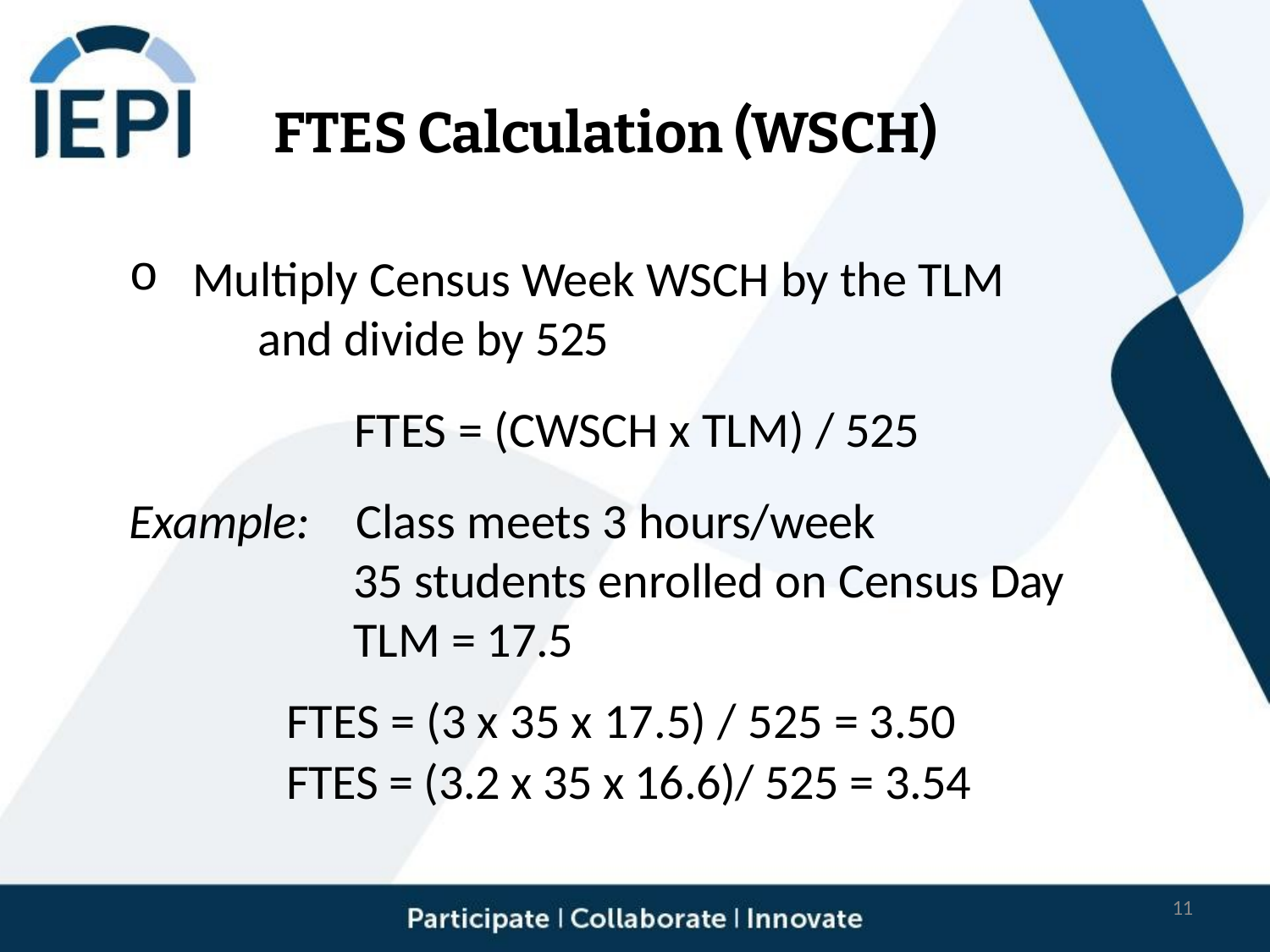

# FTES Calculation (WSCH)
Multiply Census Week WSCH by the TLM 	and divide by 525
FTES = (CWSCH x TLM) / 525
Class meets 3 hours/week
35 students enrolled on Census Day TLM = 17.5
Example:
FTES = (3 x 35 x 17.5) / 525 = 3.50
FTES = (3.2 x 35 x 16.6)/ 525 = 3.54
11